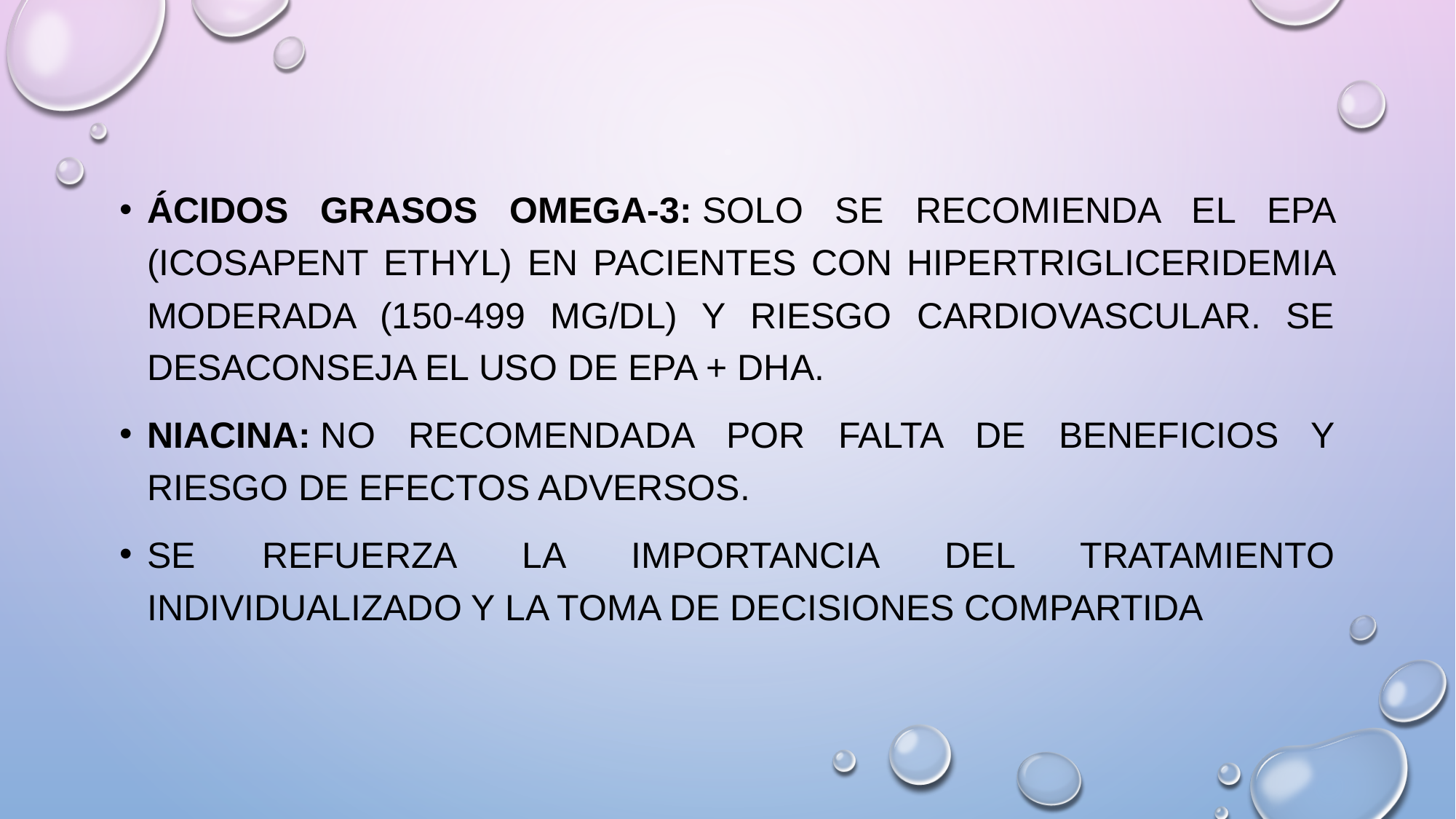

#

Ácidos grasos omega-3: Solo se recomienda el EPA (icosapent ethyl) en pacientes con hipertrigliceridemia moderada (150-499 mg/dL) y riesgo cardiovascular. Se desaconseja el uso de EPA + DHA.
Niacina: No recomendada por falta de beneficios y riesgo de efectos adversos.
Se refuerza la importancia del tratamiento individualizado y la toma de decisiones compartida